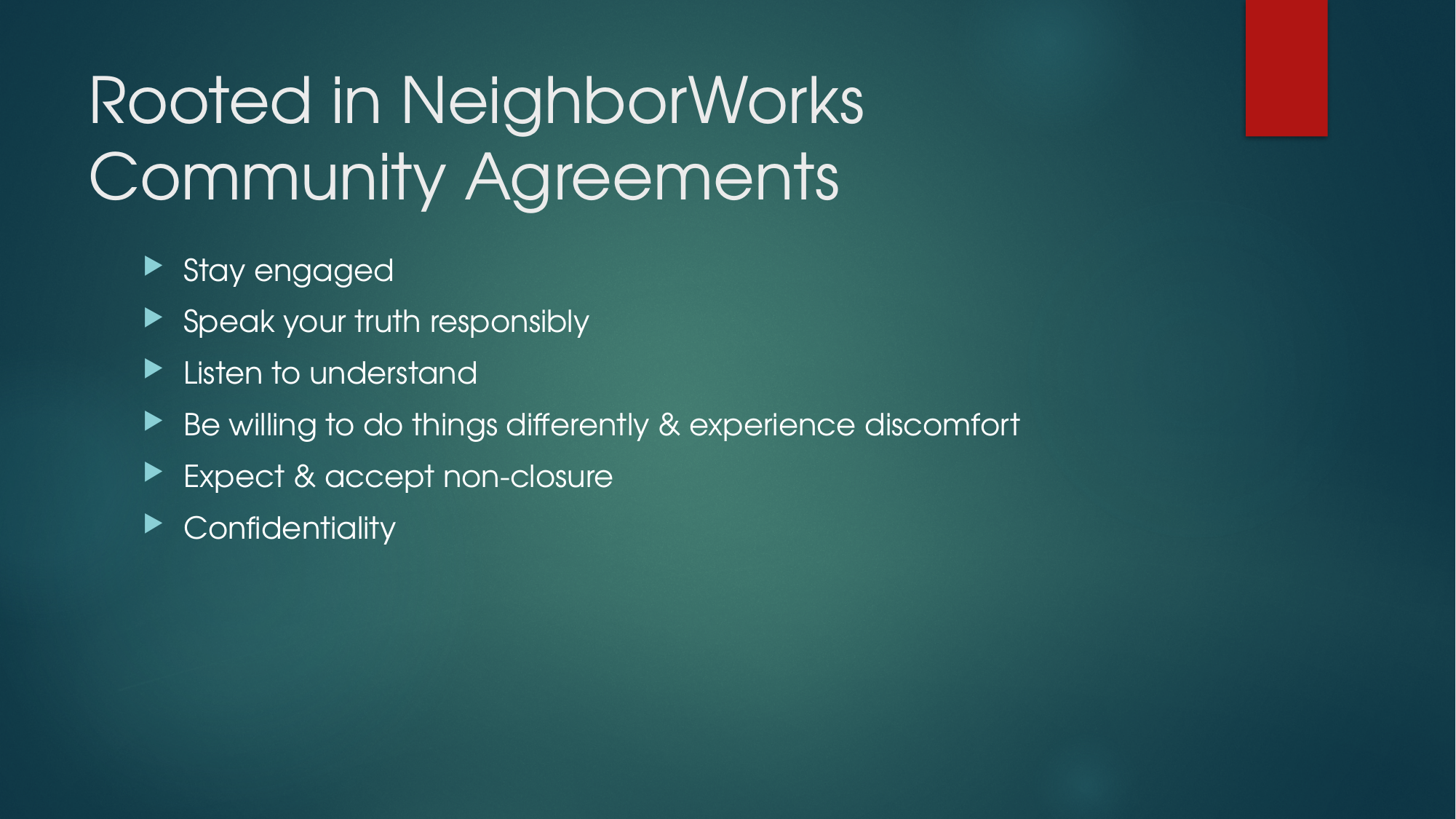

# Rooted in NeighborWorks Community Agreements
Stay engaged
Speak your truth responsibly
Listen to understand
Be willing to do things differently & experience discomfort
Expect & accept non-closure
Confidentiality